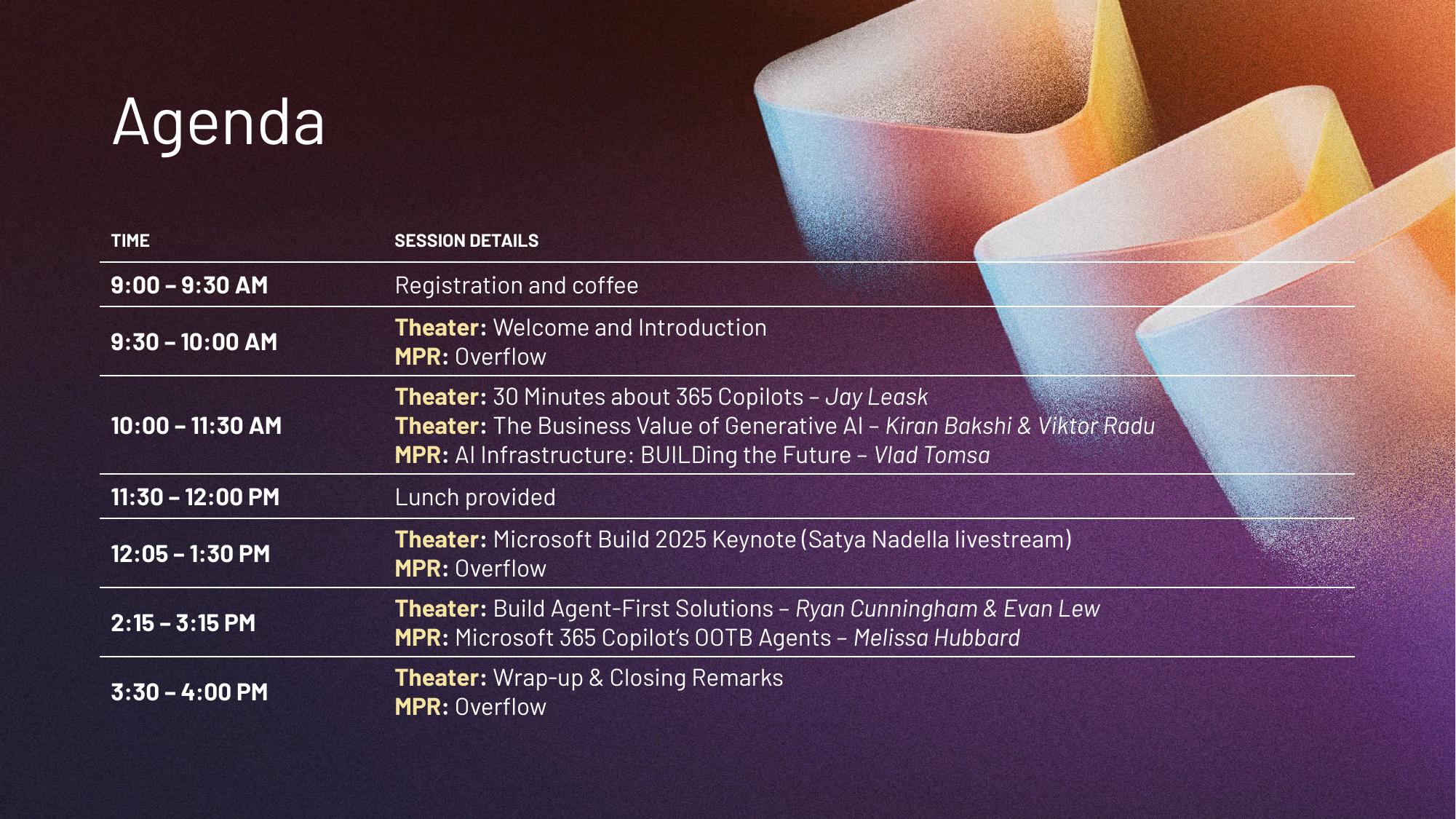

# Agenda
| TIME | SESSION DETAILS |
| --- | --- |
| 9:00 – 9:30 AM | Registration and coffee |
| 9:30 – 10:00 AM | Theater: Welcome and Introduction MPR: Overflow |
| 10:00 – 11:30 AM | Theater: 30 Minutes about 365 Copilots – Jay Leask Theater: The Business Value of Generative AI – Kiran Bakshi & Viktor Radu MPR: AI Infrastructure: BUILDing the Future – Vlad Tomsa |
| 11:30 – 12:00 PM | Lunch provided |
| 12:05 – 1:30 PM | Theater: Microsoft Build 2025 Keynote (Satya Nadella livestream) MPR: Overflow |
| 2:15 – 3:15 PM | Theater: Build Agent-First Solutions – Ryan Cunningham & Evan Lew MPR: Microsoft 365 Copilot’s OOTB Agents – Melissa Hubbard |
| 3:30 – 4:00 PM | Theater: Wrap-up & Closing Remarks MPR: Overflow |